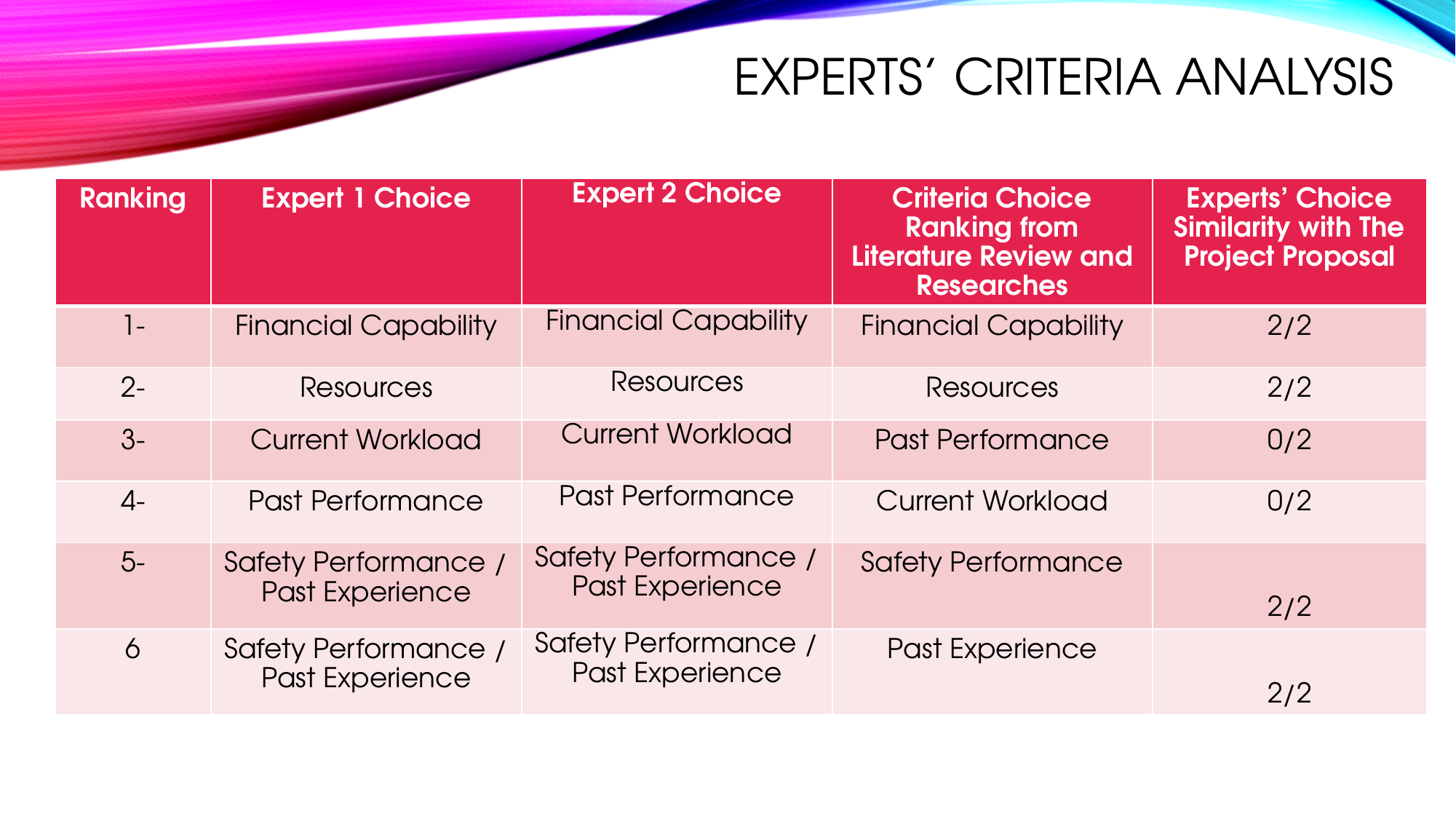

# Experts’ criteria analysis
| Ranking | Expert 1 Choice | Expert 2 Choice | Criteria Choice Ranking from Literature Review and Researches | Experts’ Choice Similarity with The Project Proposal |
| --- | --- | --- | --- | --- |
| 1- | Financial Capability | Financial Capability | Financial Capability | 2/2 |
| 2- | Resources | Resources | Resources | 2/2 |
| 3- | Current Workload | Current Workload | Past Performance | 0/2 |
| 4- | Past Performance | Past Performance | Current Workload | 0/2 |
| 5- | Safety Performance / Past Experience | Safety Performance / Past Experience | Safety Performance | 2/2 |
| 6 | Safety Performance / Past Experience | Safety Performance / Past Experience | Past Experience | 2/2 |